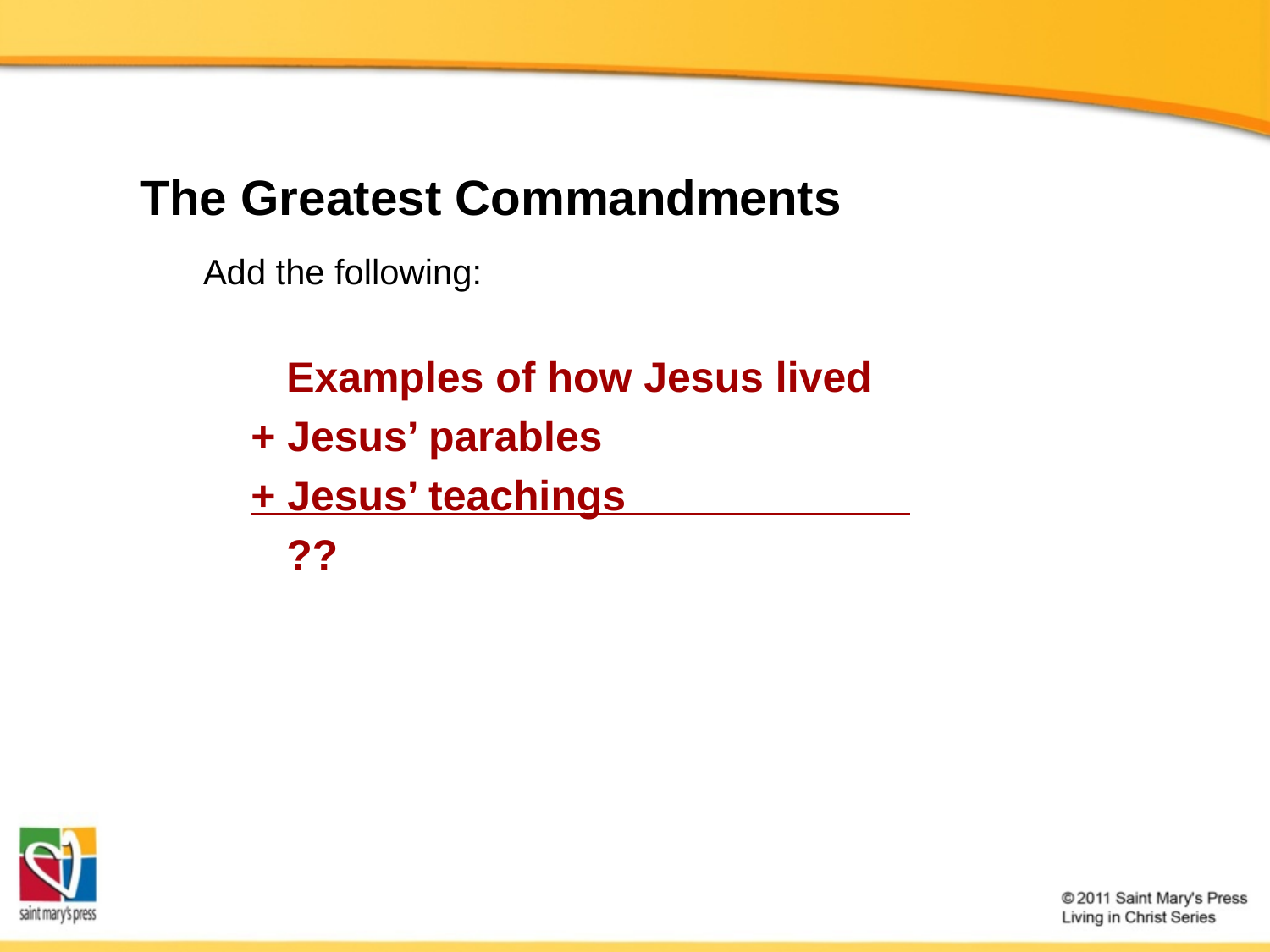

# The Greatest Commandments
Add the following:

    	   Examples of how Jesus lived
	+ Jesus’ parables
	+ Jesus’ teachings
	   ??